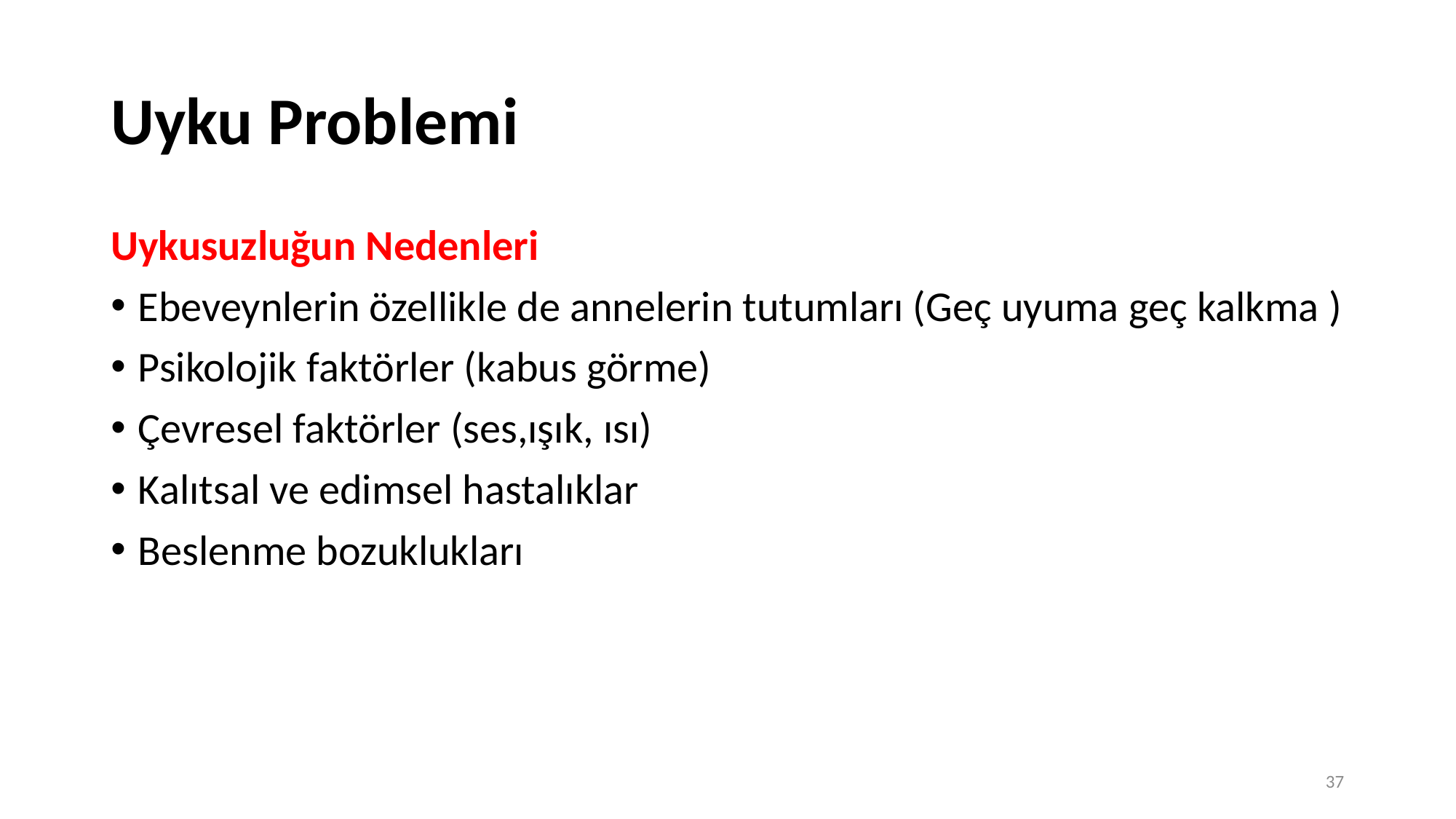

# Uyku Problemi
Uykusuzluğun Nedenleri
Ebeveynlerin özellikle de annelerin tutumları (Geç uyuma geç kalkma )
Psikolojik faktörler (kabus görme)
Çevresel faktörler (ses,ışık, ısı)
Kalıtsal ve edimsel hastalıklar
Beslenme bozuklukları

37